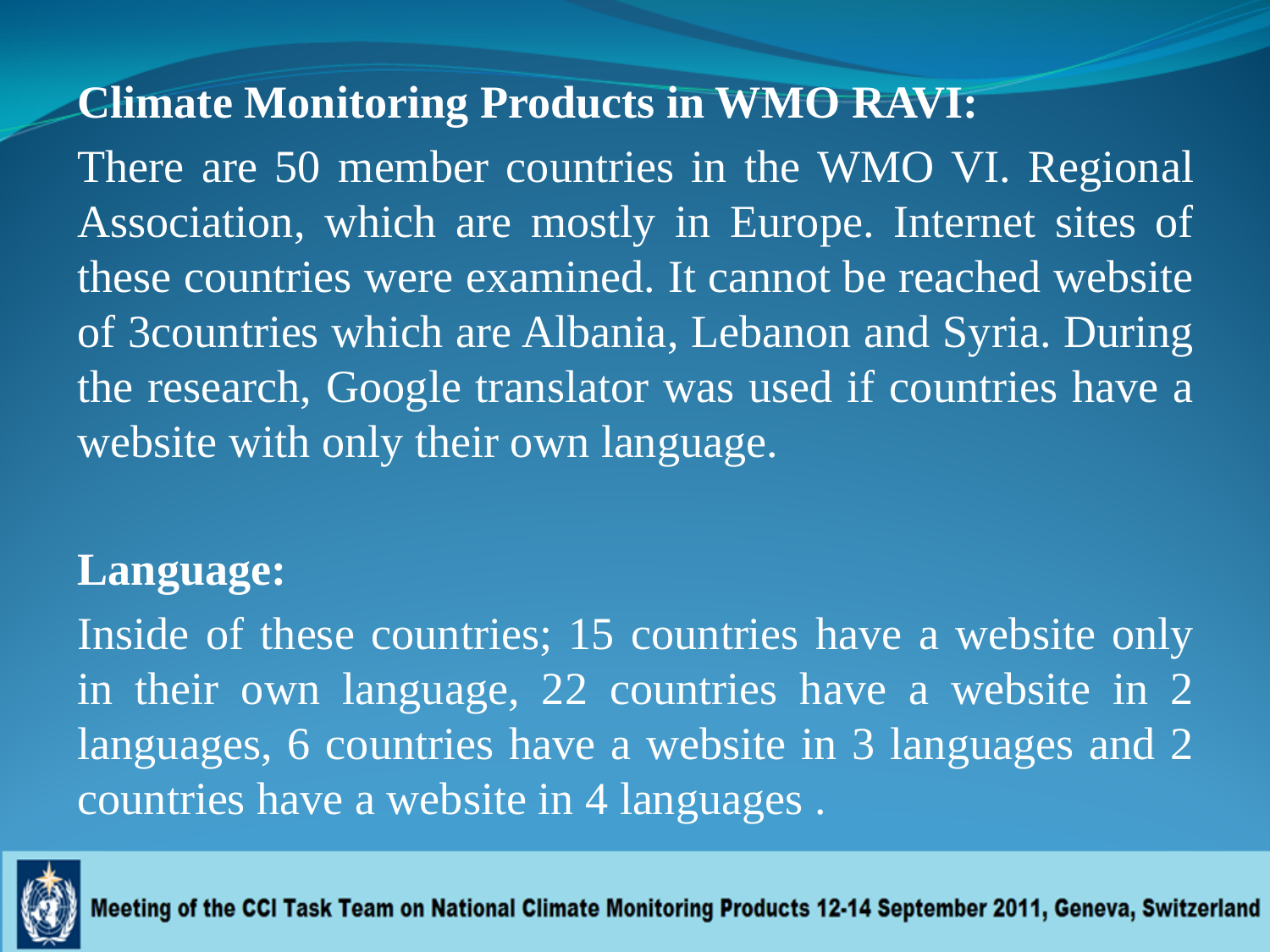

Climate Monitoring Products in WMO RAVI:
There are 50 member countries in the WMO VI. Regional Association, which are mostly in Europe. Internet sites of these countries were examined. It cannot be reached website of 3countries which are Albania, Lebanon and Syria. During the research, Google translator was used if countries have a website with only their own language.

Language:
Inside of these countries; 15 countries have a website only in their own language, 22 countries have a website in 2 languages, 6 countries have a website in 3 languages and 2 countries have a website in 4 languages .